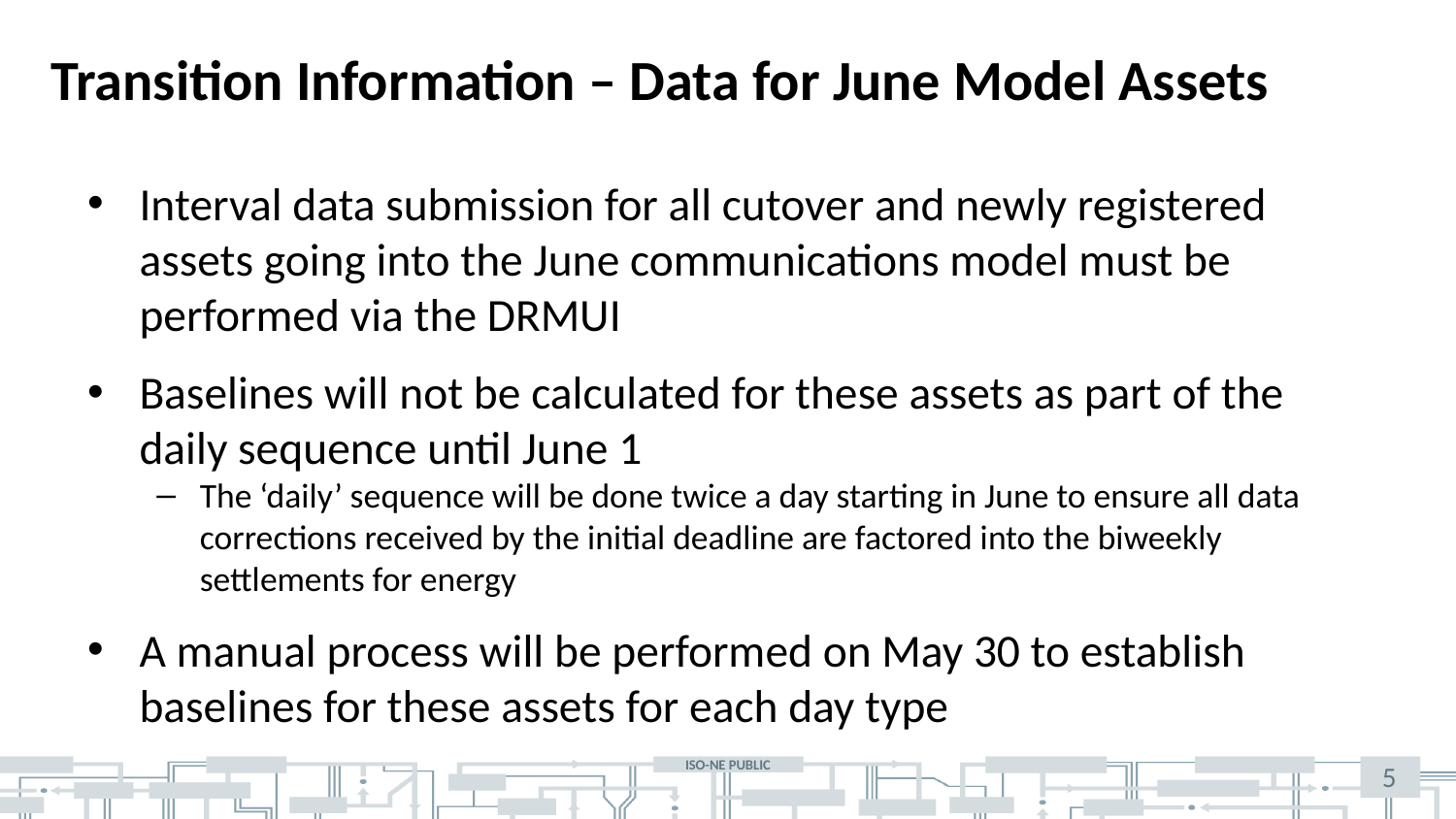

# Transition Information – Data for June Model Assets
Interval data submission for all cutover and newly registered assets going into the June communications model must be performed via the DRMUI
Baselines will not be calculated for these assets as part of the daily sequence until June 1
The ‘daily’ sequence will be done twice a day starting in June to ensure all data corrections received by the initial deadline are factored into the biweekly settlements for energy
A manual process will be performed on May 30 to establish baselines for these assets for each day type
5